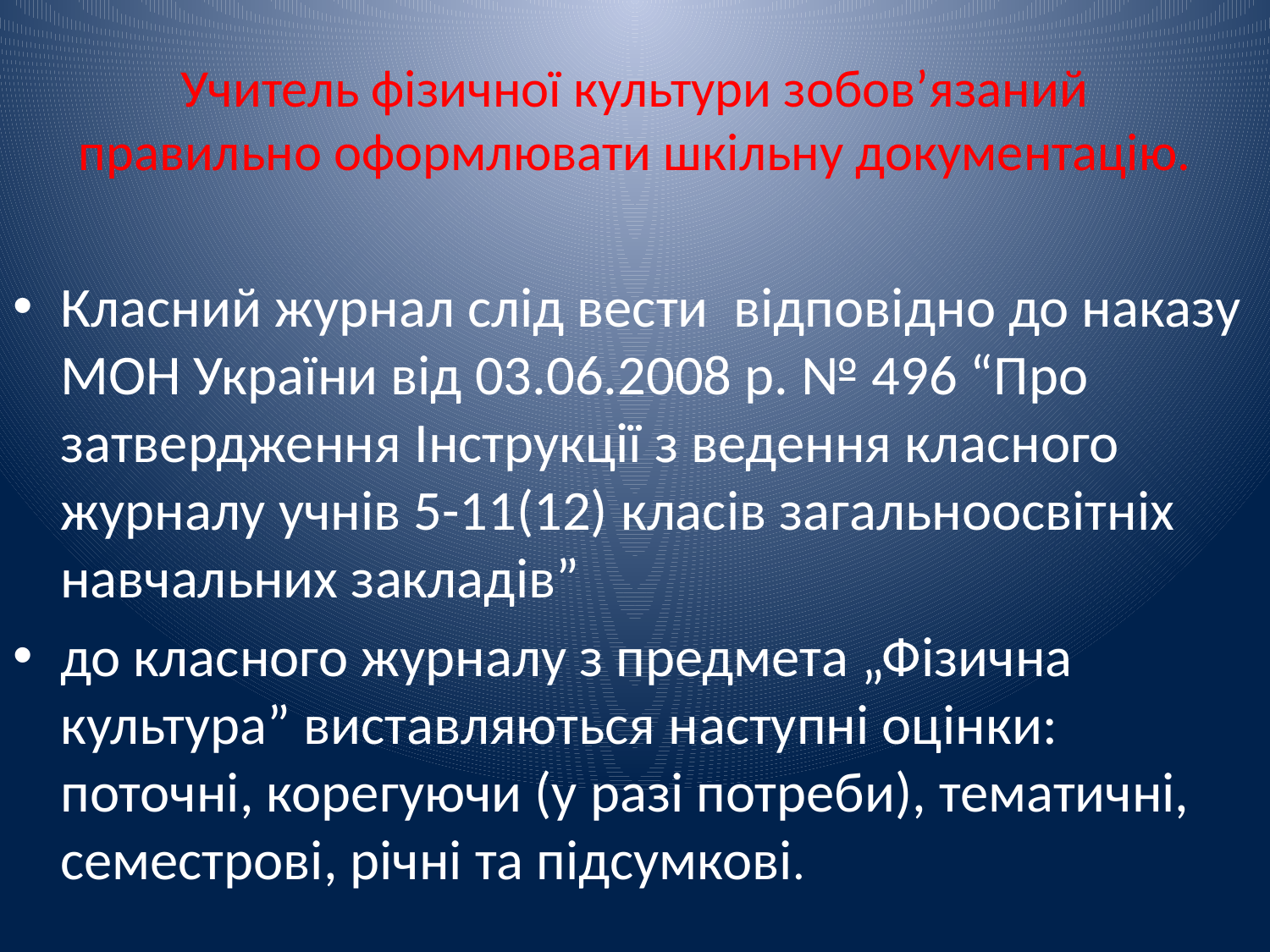

# Учитель фізичної культури зобов’язаний правильно оформлювати шкільну документацію.
Класний журнал слід вести  відповідно до наказу МОН України від 03.06.2008 р. № 496 “Про затвердження Інструкції з ведення класного журналу учнів 5-11(12) класів загальноосвітніх навчальних закладів”
до класного журналу з предмета „Фізична культура” виставляються наступні оцінки: поточні, корегуючи (у разі потреби), тематичні, семестрові, річні та підсумкові.